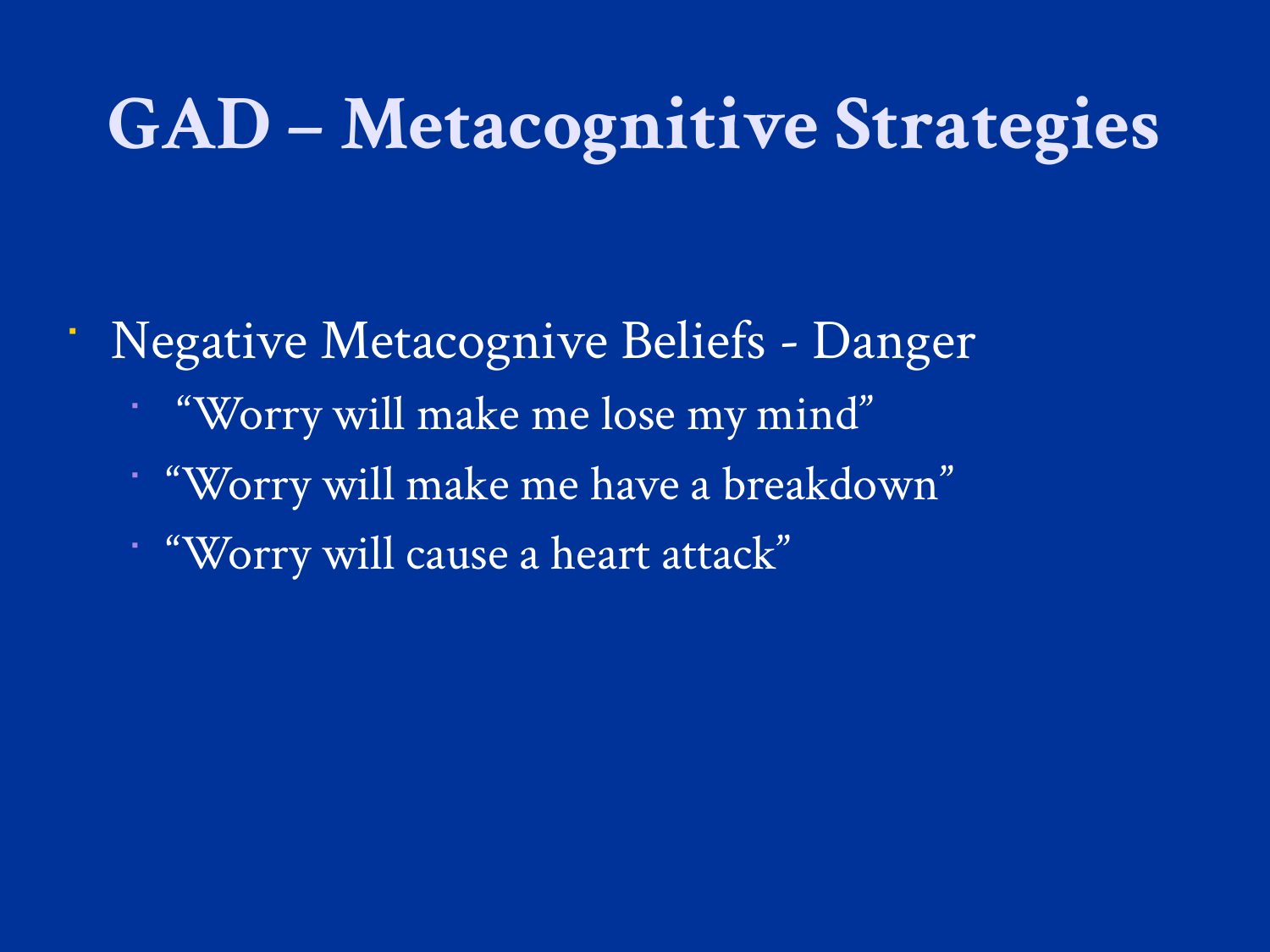

GAD – Metacognitive Strategies

Negative Metacognive Beliefs - Danger
 “Worry will make me lose my mind”
“Worry will make me have a breakdown”
“Worry will cause a heart attack”